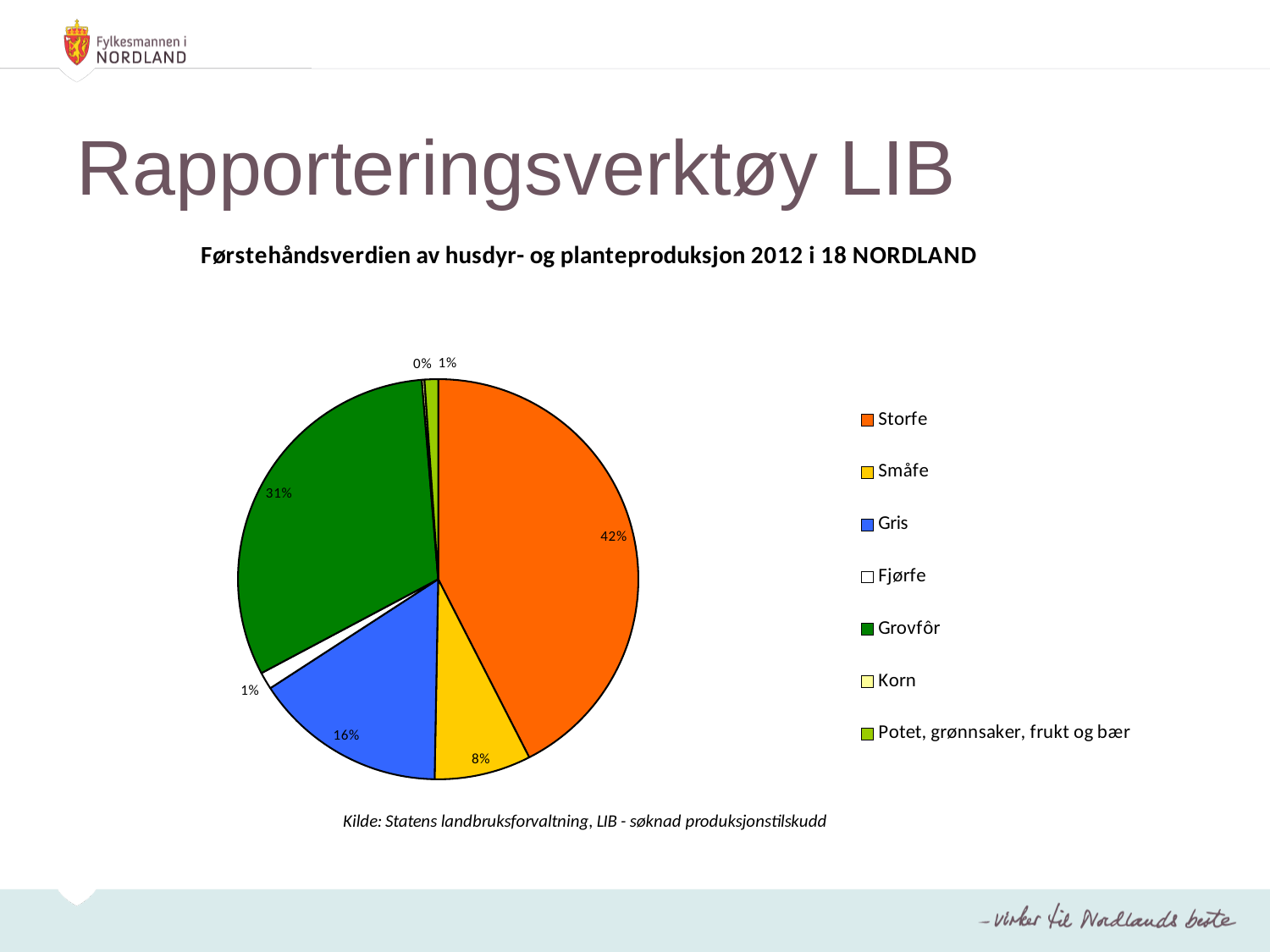

# Rapporteringsverktøy LIB

### Chart:

| Category | Mill kr |
|---|---|
| Storfe | 599.513 |
| Småfe | 110.1045 |
| Gris | 219.40709999999999 |
| Fjørfe | 19.600040000000003 |
| Grovfôr | 444.1872 |
| Korn | 3.0213 |
| Potet, grønnsaker, frukt og bær | 15.395 |